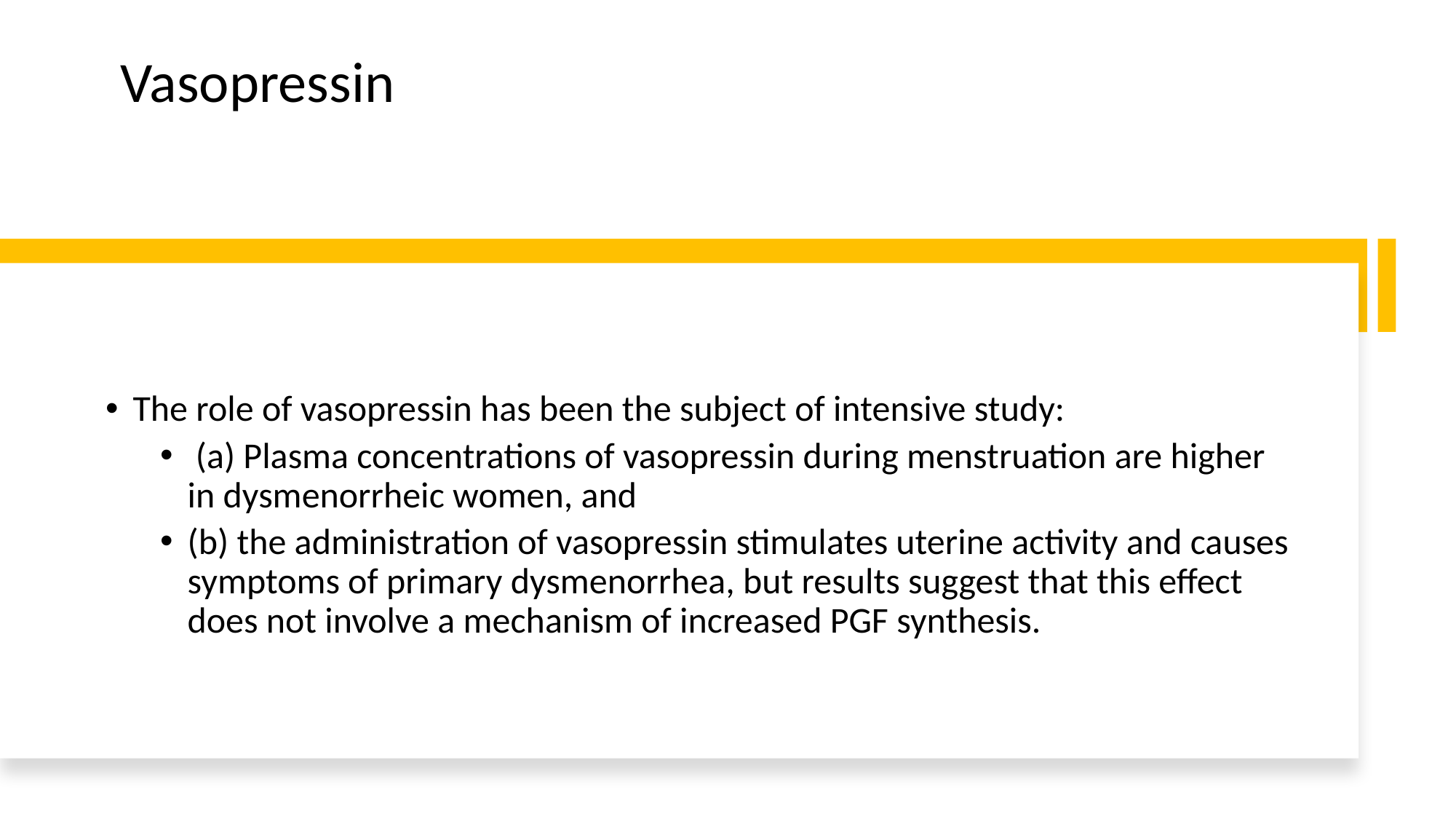

# Vasopressin

The role of vasopressin has been the subject of intensive study:
 (a) Plasma concentrations of vasopressin during menstruation are higher in dysmenorrheic women, and
(b) the administration of vasopressin stimulates uterine activity and causes symptoms of primary dysmenorrhea, but results suggest that this effect does not involve a mechanism of increased PGF synthesis.